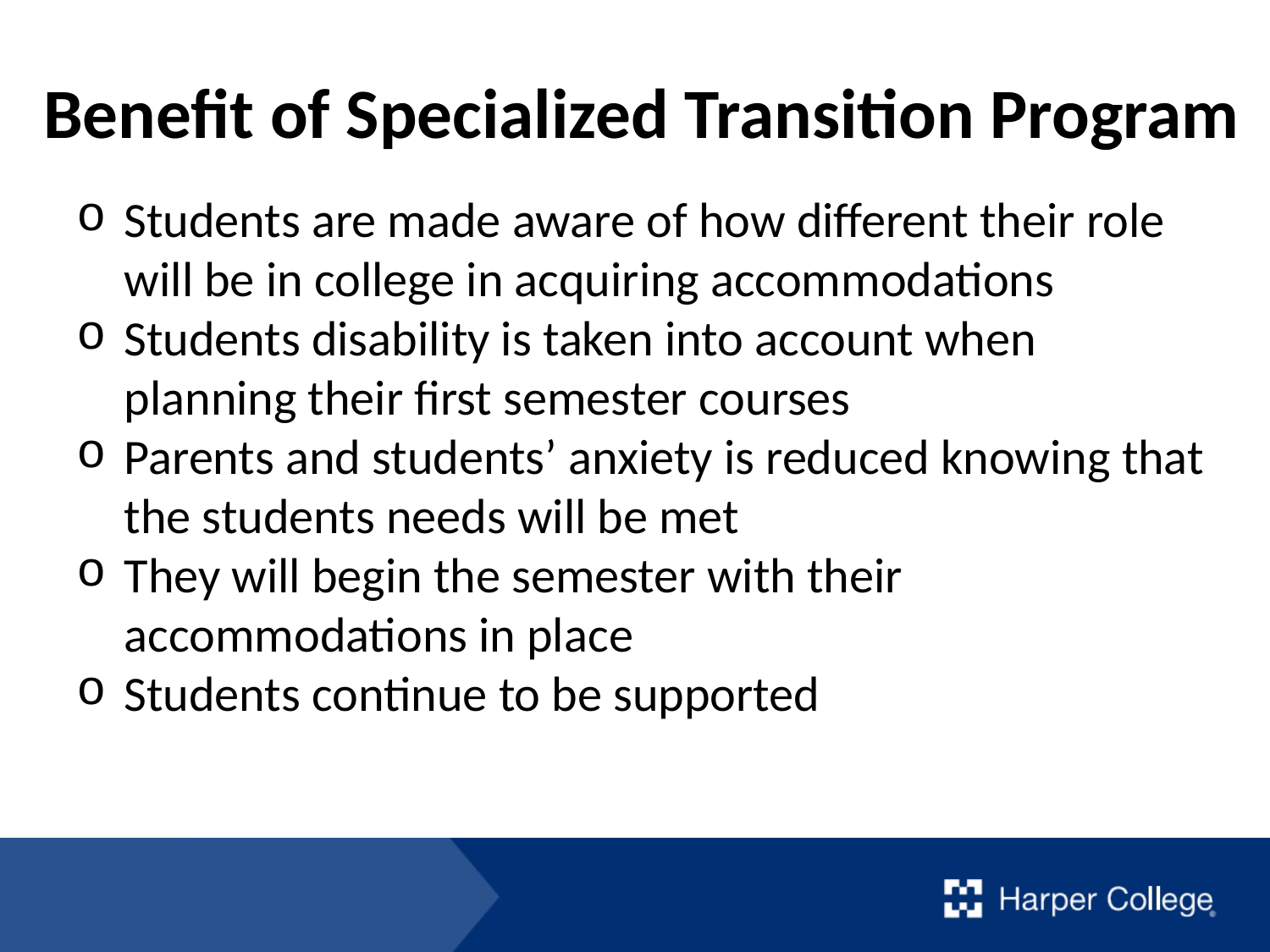

Benefit of Specialized Transition Program

Students are made aware of how different their role will be in college in acquiring accommodations
Students disability is taken into account when planning their first semester courses
Parents and students’ anxiety is reduced knowing that the students needs will be met
They will begin the semester with their accommodations in place
Students continue to be supported